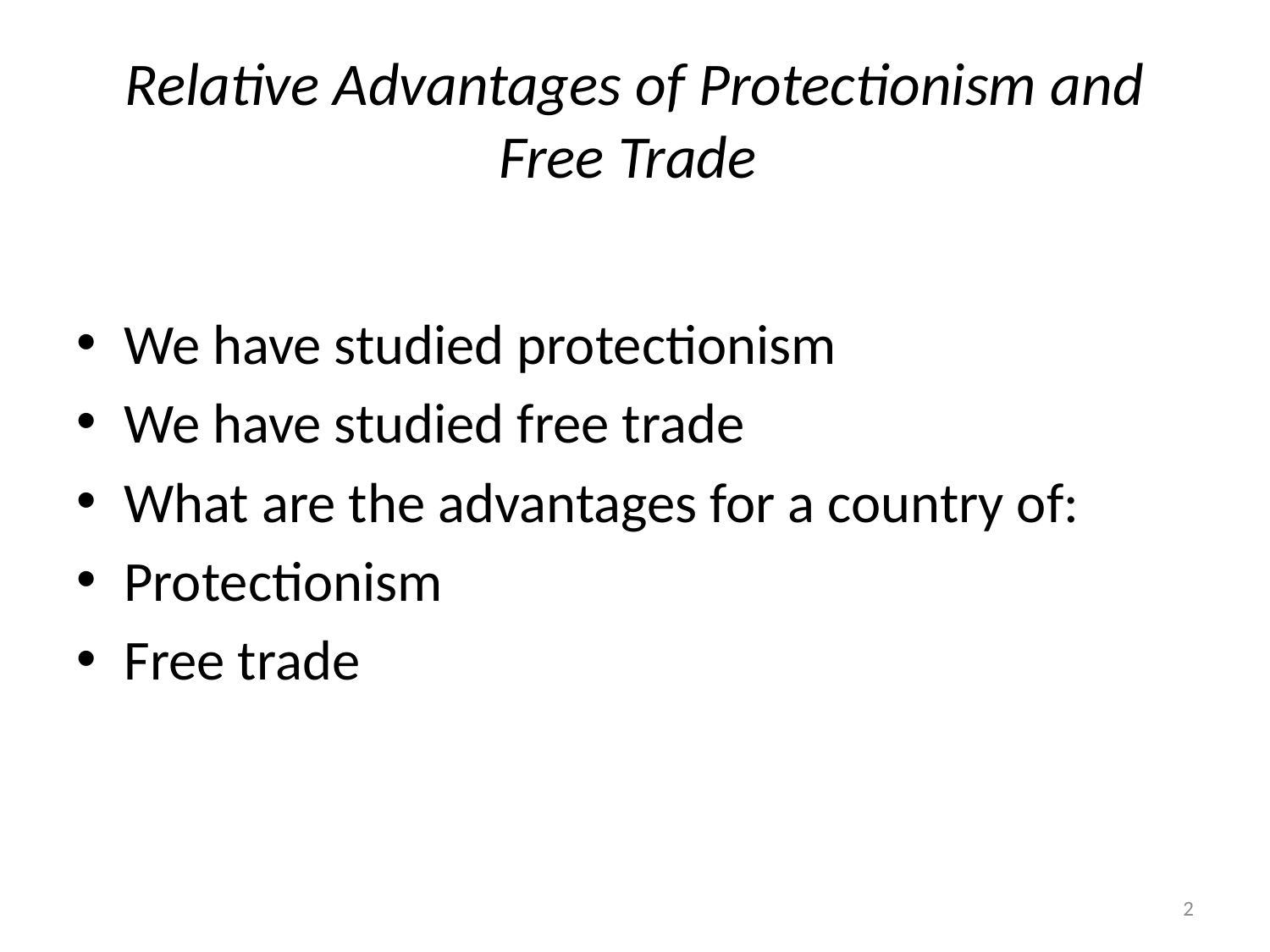

# Relative Advantages of Protectionism and Free Trade

We have studied protectionism
We have studied free trade
What are the advantages for a country of:
Protectionism
Free trade

2